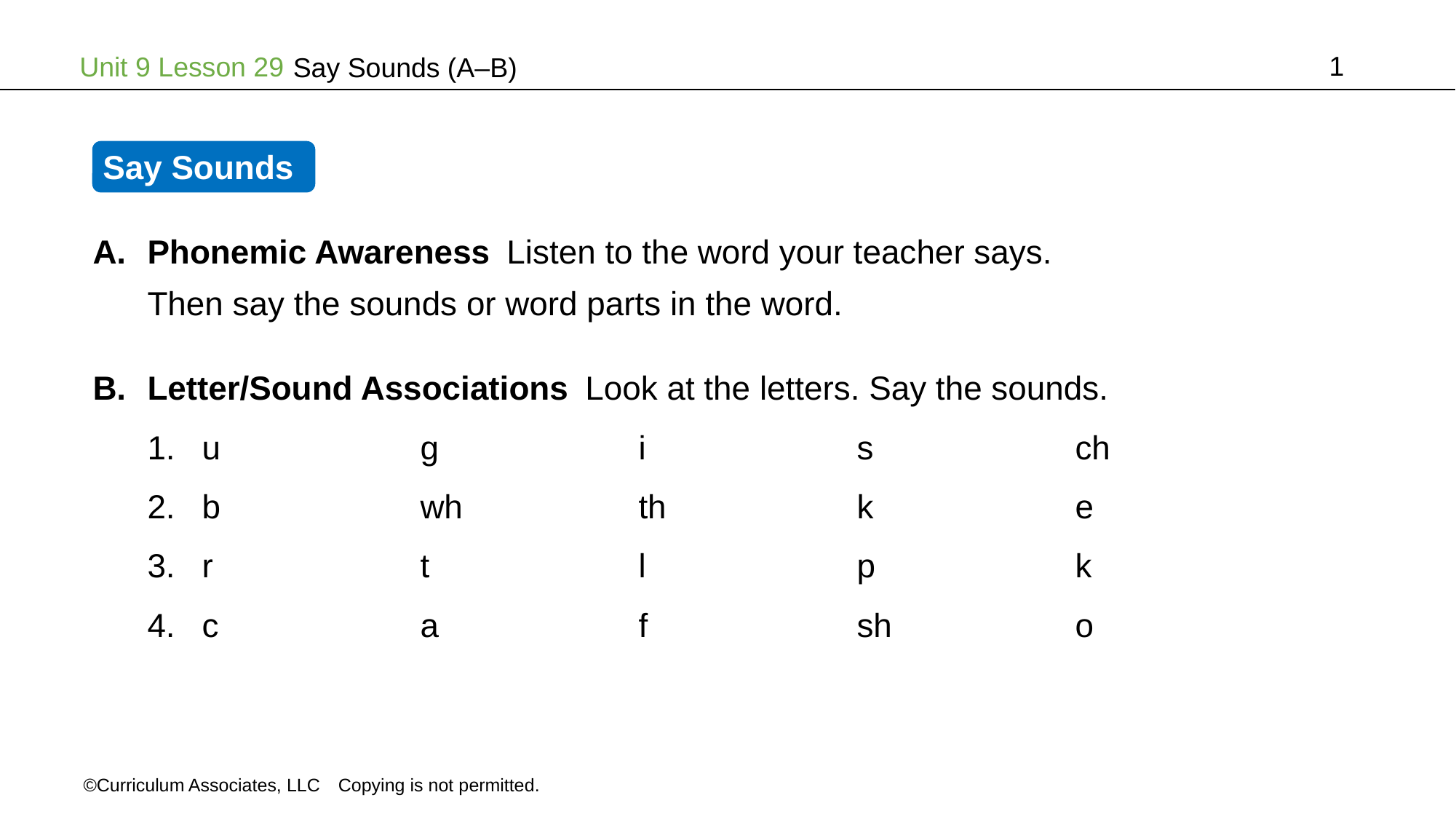

1
Say Sounds (A–B)
Say Sounds

Phonemic Awareness Listen to the word your teacher says.
Then say the sounds or word parts in the word.
Letter/Sound Associations Look at the letters. Say the sounds.
u		g		i		s		ch
b		wh		th		k		e
r		t		l		p		k
c		a		f		sh		o